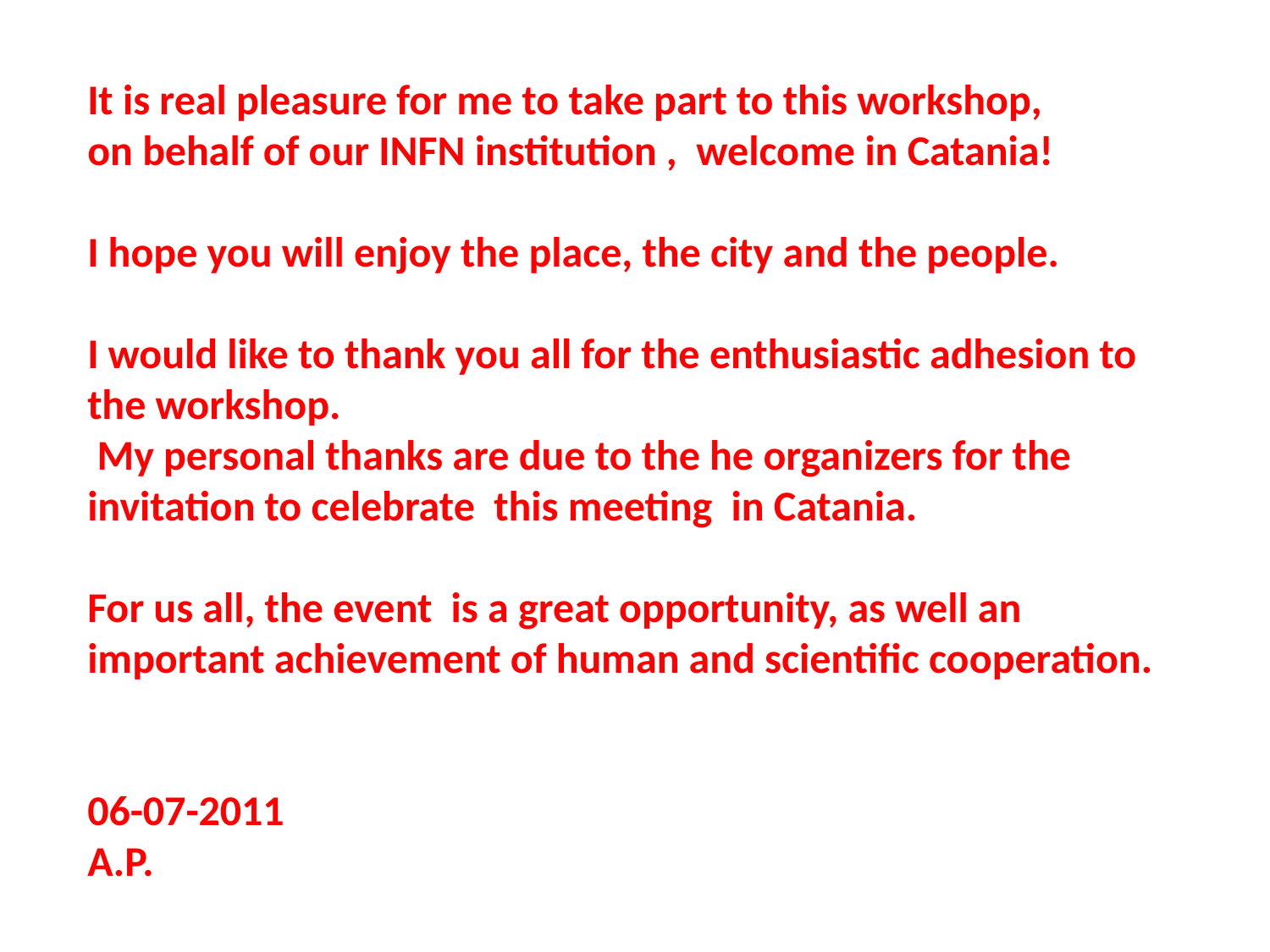

It is real pleasure for me to take part to this workshop,
on behalf of our INFN institution ,  welcome in Catania!

I hope you will enjoy the place, the city and the people.

I would like to thank you all for the enthusiastic adhesion to the workshop.
 My personal thanks are due to the he organizers for the invitation to celebrate  this meeting  in Catania.

For us all, the event  is a great opportunity, as well an important achievement of human and scientific cooperation.

06-07-2011
A.P.